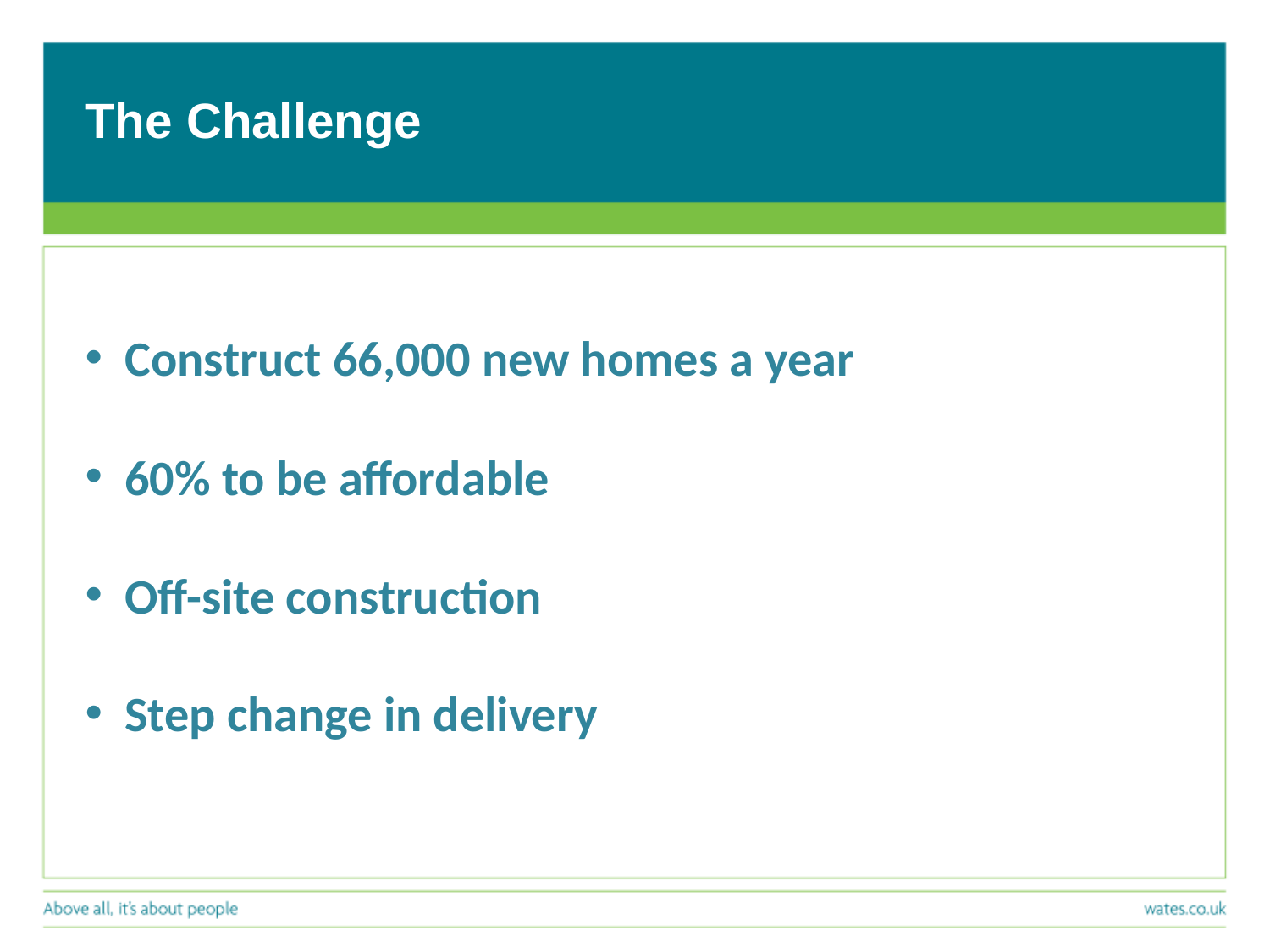

The Challenge

Construct 66,000 new homes a year

60% to be affordable

Off-site construction

Step change in delivery